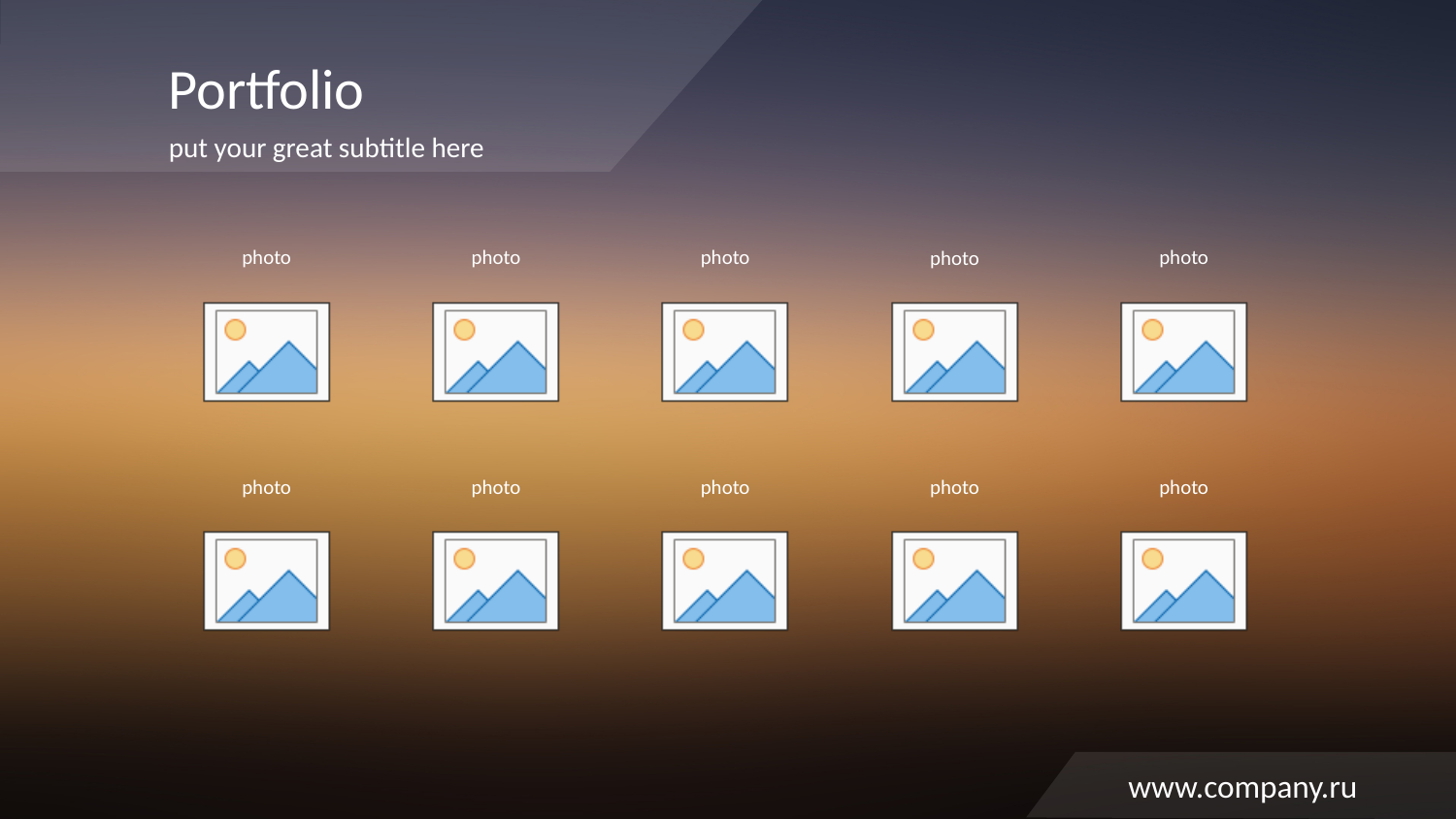

Portfolio
put your great subtitle here

www.company.ru